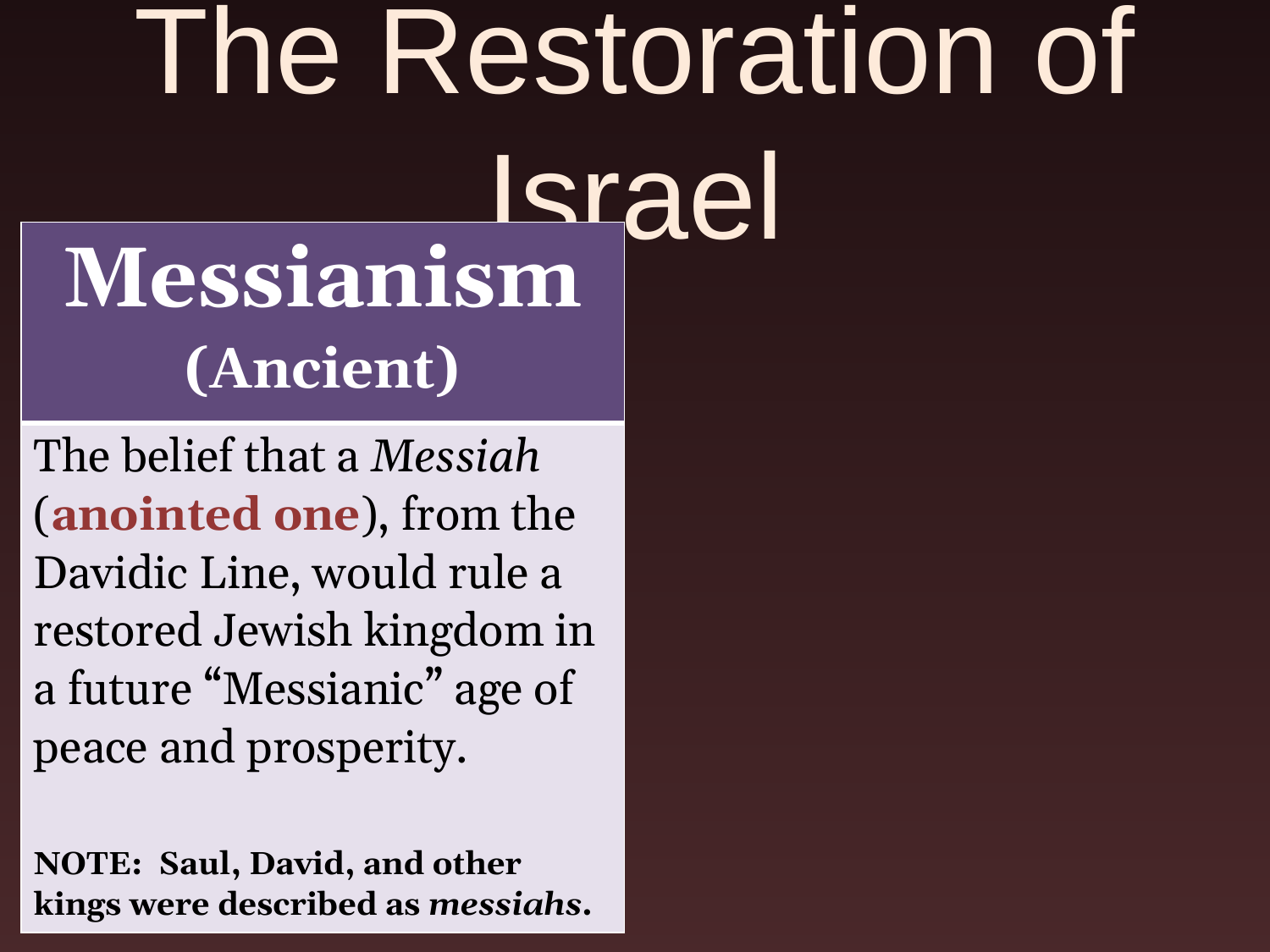

# The Restoration of Israel
| Messianism (Ancient) |
| --- |
| The belief that a Messiah (anointed one), from the Davidic Line, would rule a restored Jewish kingdom in a future “Messianic” age of peace and prosperity. NOTE: Saul, David, and other kings were described as messiahs. |